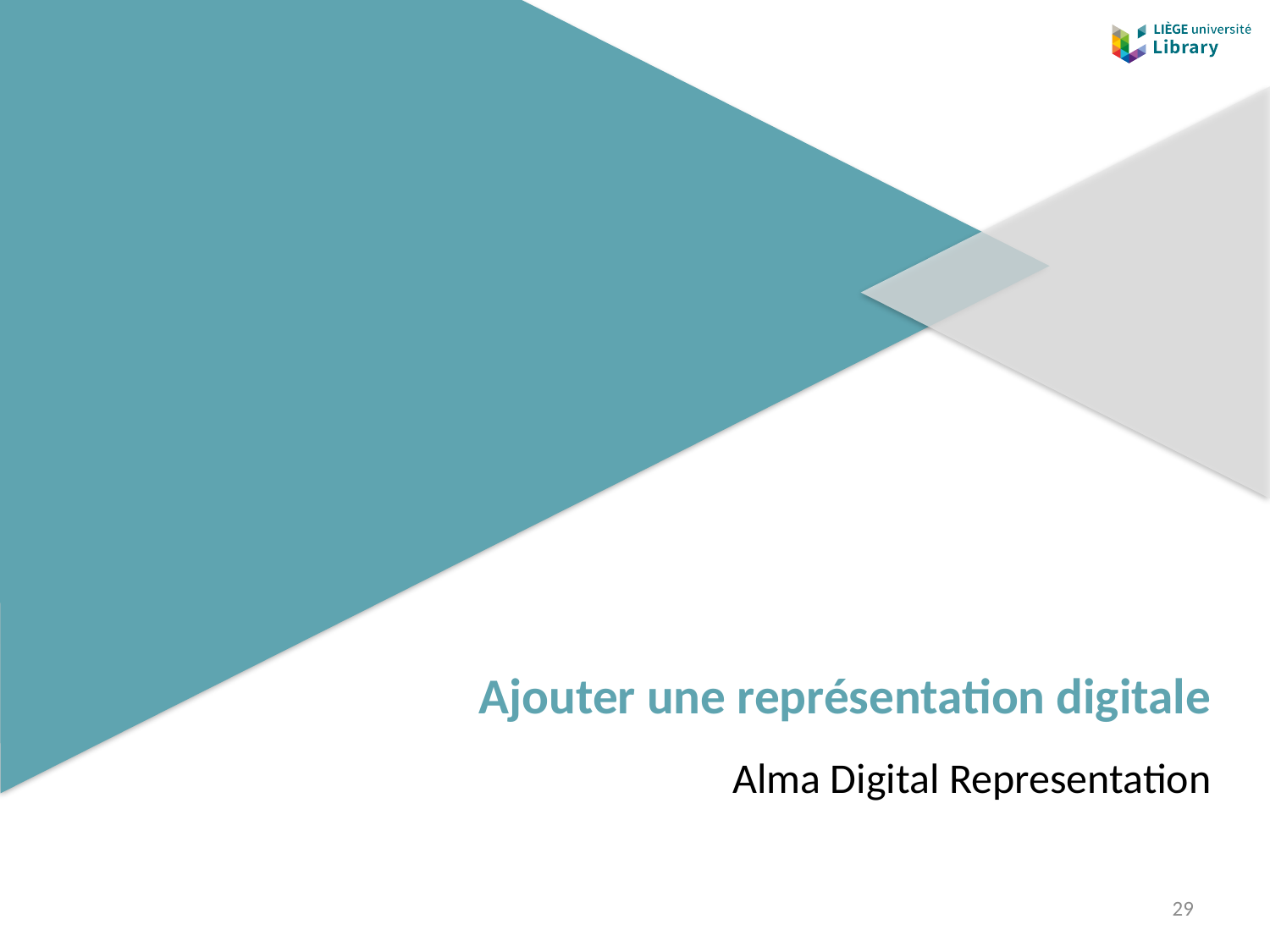

# Ajouter une représentation digitale
Alma Digital Representation
29